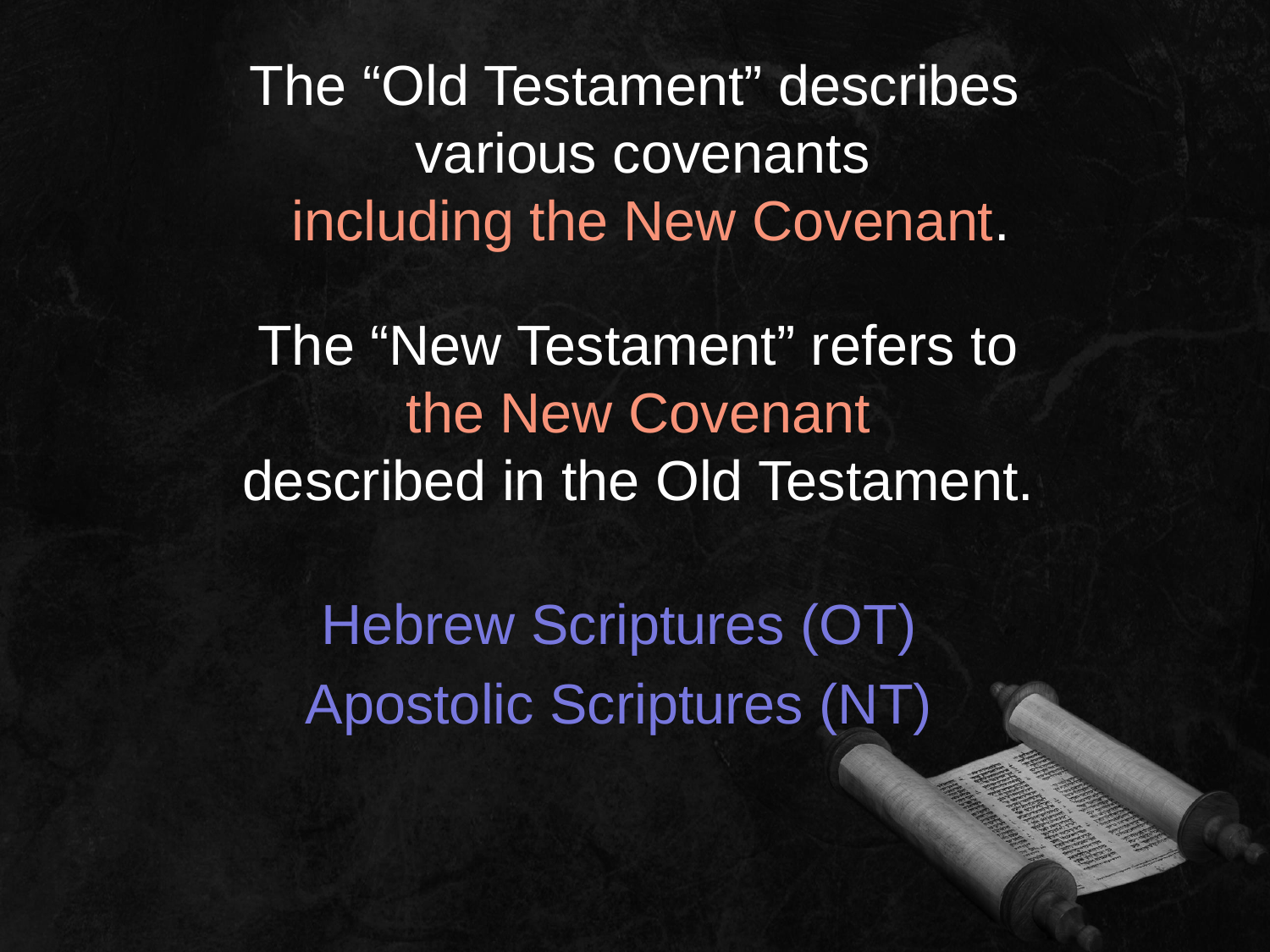

The “Old Testament” describes
various covenants
 including the New Covenant.
The “New Testament” refers to
the New Covenant
described in the Old Testament.
Hebrew Scriptures (OT)
Apostolic Scriptures (NT)